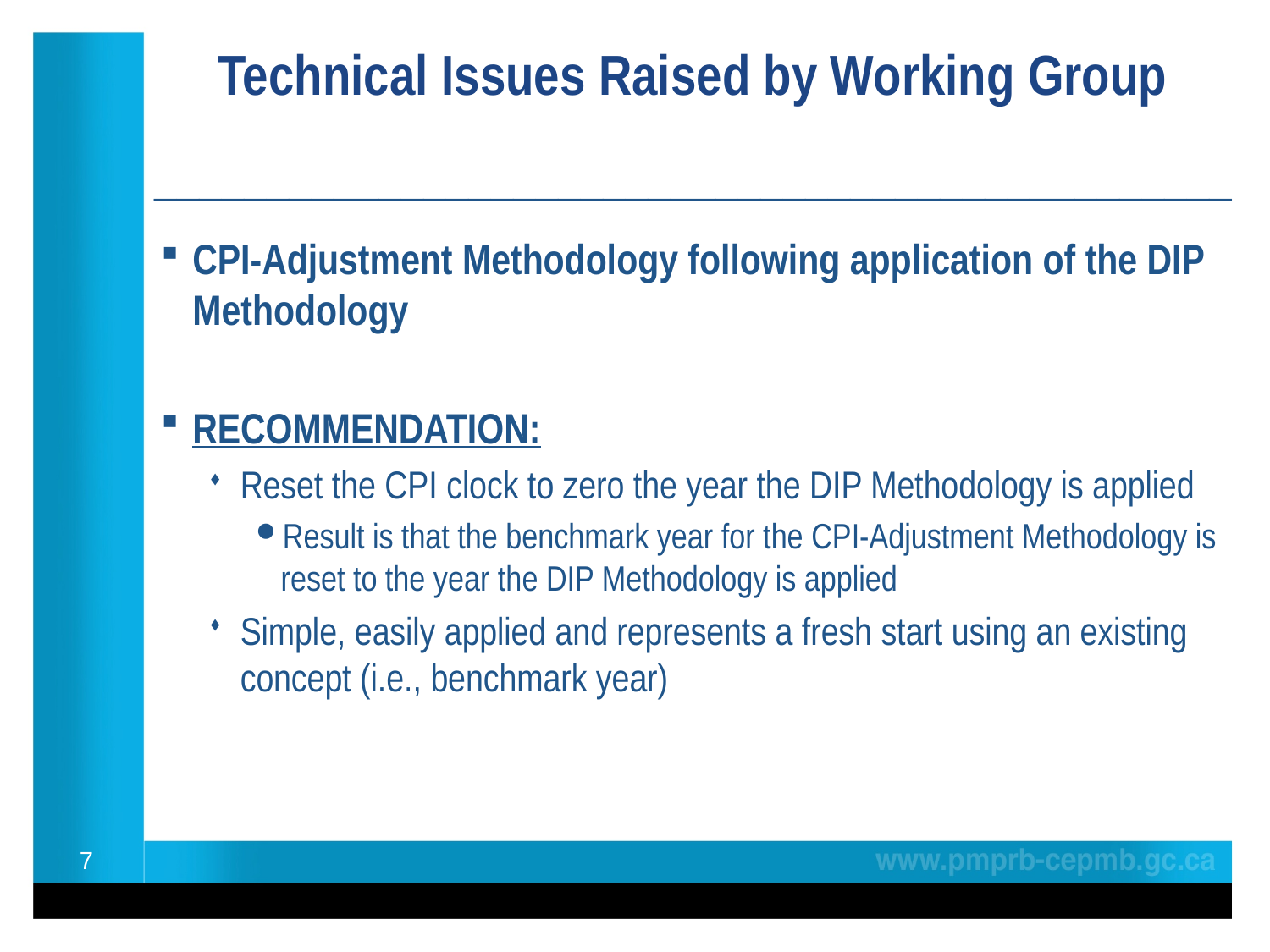

# Technical Issues Raised by Working Group ________________________________________________
CPI-Adjustment Methodology following application of the DIP Methodology

RECOMMENDATION:
Reset the CPI clock to zero the year the DIP Methodology is applied
Result is that the benchmark year for the CPI-Adjustment Methodology is reset to the year the DIP Methodology is applied
Simple, easily applied and represents a fresh start using an existing concept (i.e., benchmark year)

7